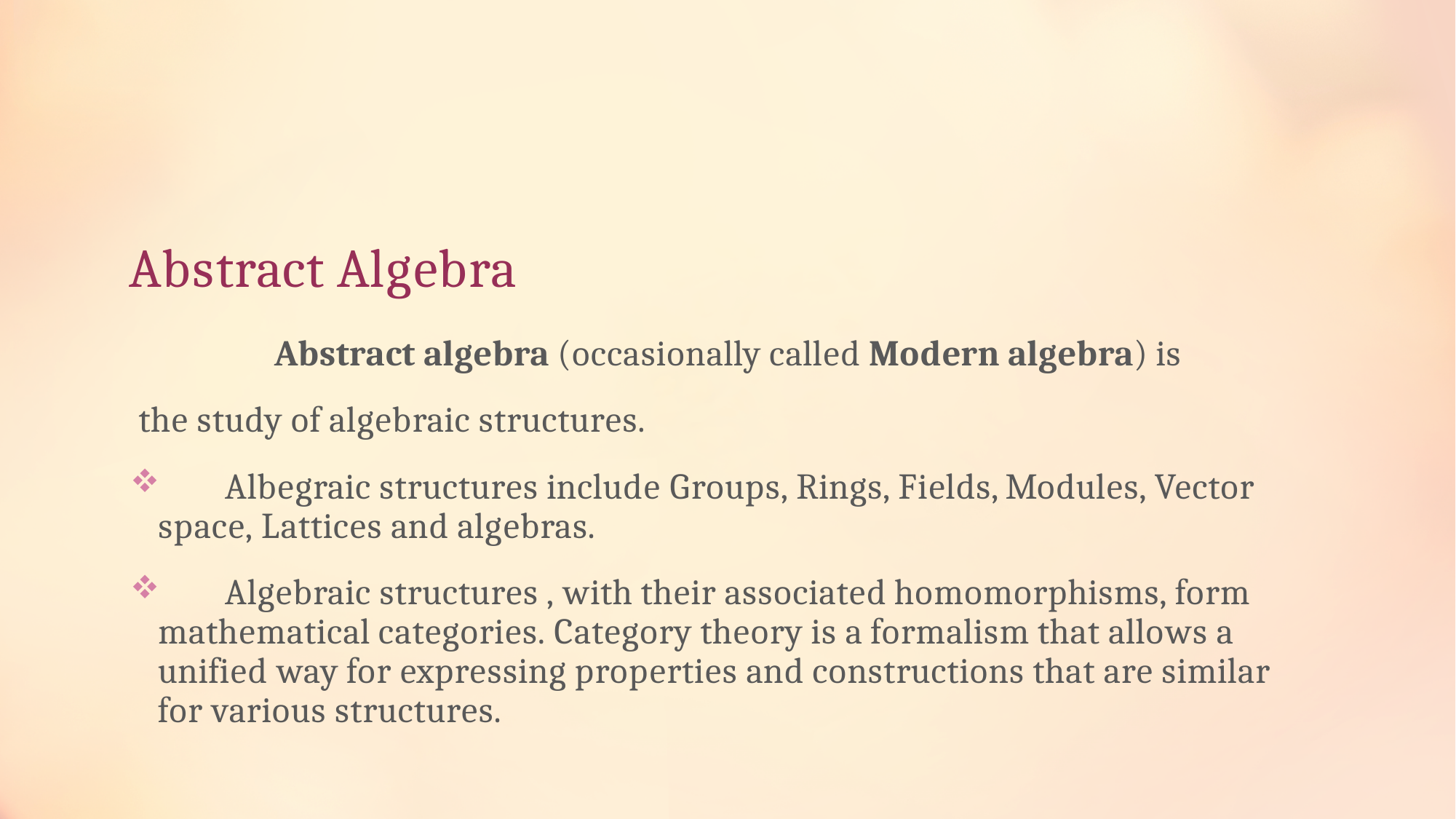

# Abstract Algebra
                  Abstract algebra (occasionally called Modern algebra) is
 the study of algebraic structures.
        Albegraic structures include Groups, Rings, Fields, Modules, Vector space, Lattices and algebras.
        Algebraic structures , with their associated homomorphisms, form mathematical categories. Category theory is a formalism that allows a unified way for expressing properties and constructions that are similar for various structures.